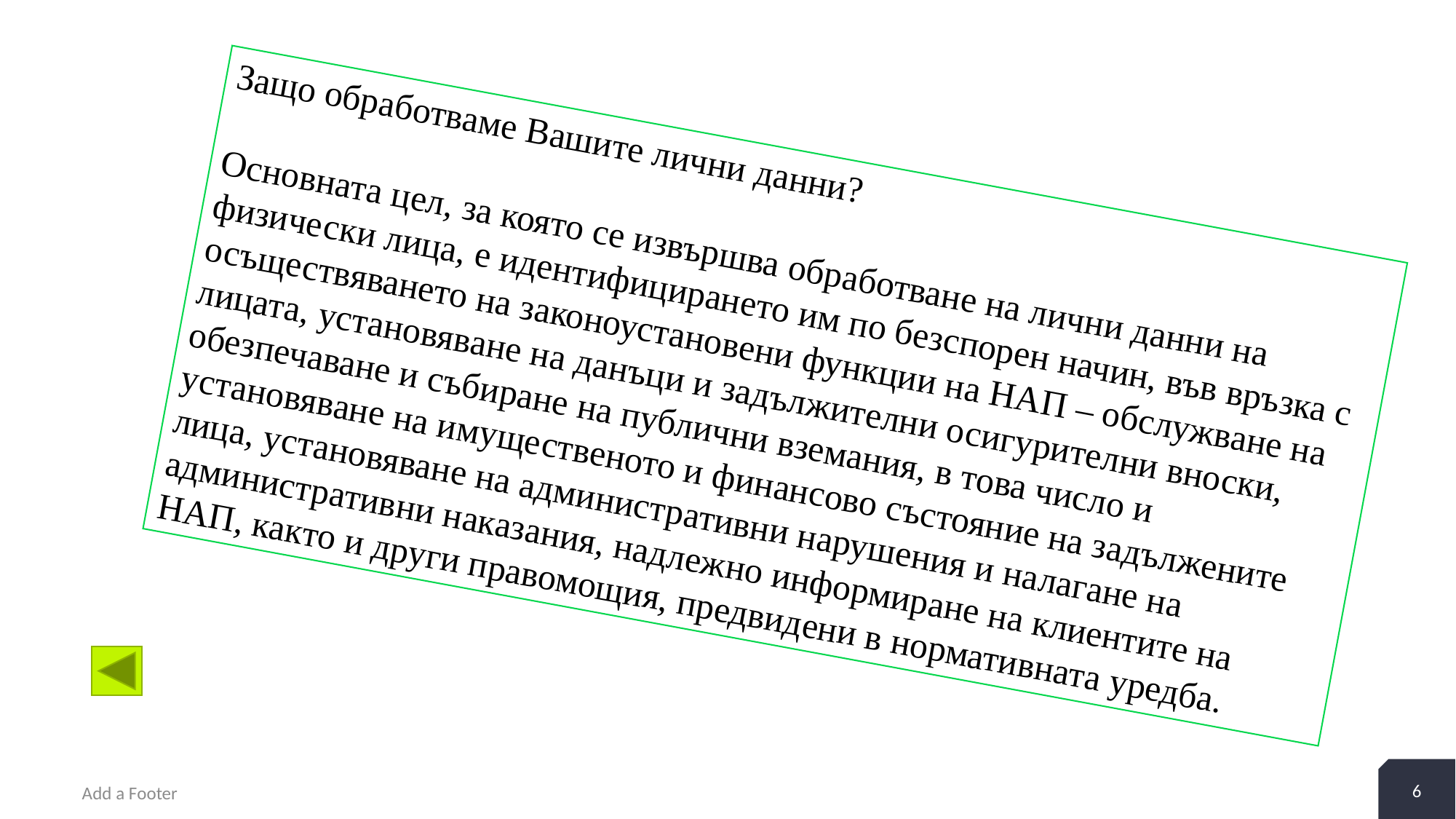

Защо обработваме Вашите лични данни?

Основната цел, за която се извършва обработване на лични данни на физически лица, е идентифицирането им по безспорен начин, във връзка с осъществяването на законоустановени функции на НАП – обслужване на лицата, установяване на данъци и задължителни осигурителни вноски, обезпечаване и събиране на публични вземания, в това число и установяване на имущественото и финансово състояние на задължените лица, установяване на административни нарушения и налагане на административни наказания, надлежно информиране на клиентите на НАП, както и други правомощия, предвидени в нормативната уредба.

6
Add a Footer